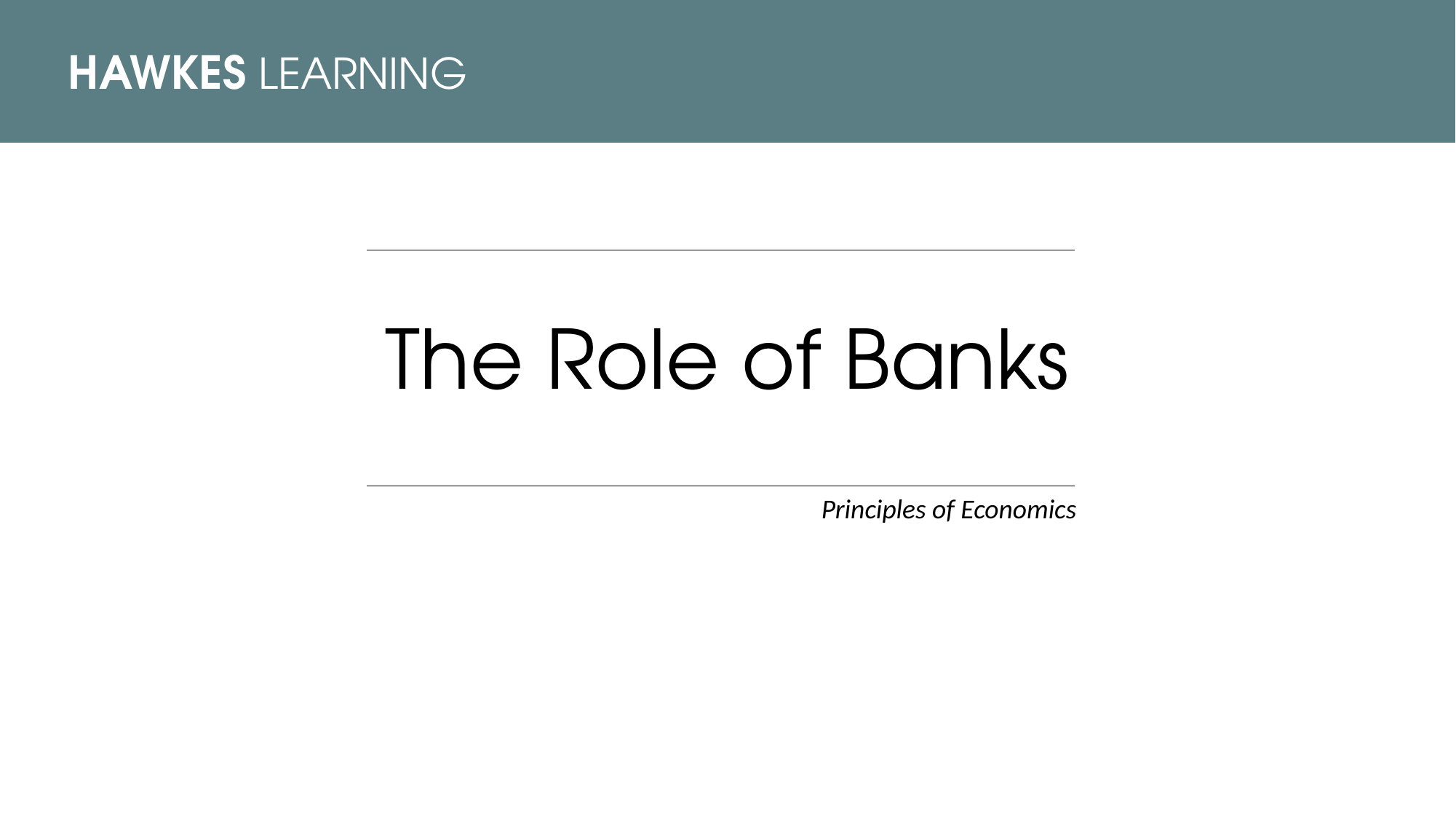

HAWKES LEARNING
The Role of Banks
Principles of Economics